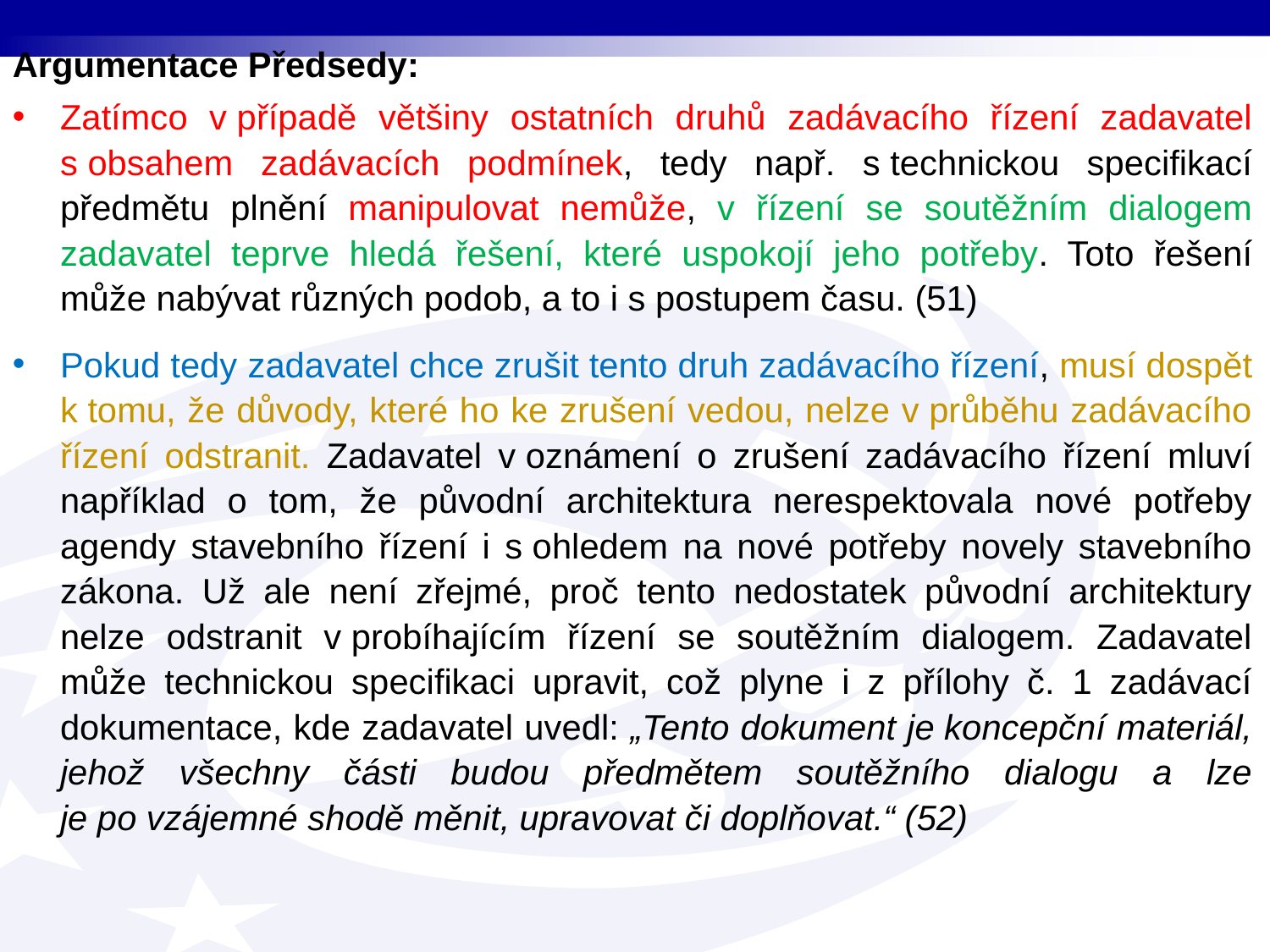

Argumentace Předsedy:
Zatímco v případě většiny ostatních druhů zadávacího řízení zadavatel s obsahem zadávacích podmínek, tedy např. s technickou specifikací předmětu plnění manipulovat nemůže, v řízení se soutěžním dialogem zadavatel teprve hledá řešení, které uspokojí jeho potřeby. Toto řešení může nabývat různých podob, a to i s postupem času. (51)
Pokud tedy zadavatel chce zrušit tento druh zadávacího řízení, musí dospět k tomu, že důvody, které ho ke zrušení vedou, nelze v průběhu zadávacího řízení odstranit. Zadavatel v oznámení o zrušení zadávacího řízení mluví například o tom, že původní architektura nerespektovala nové potřeby agendy stavebního řízení i s ohledem na nové potřeby novely stavebního zákona. Už ale není zřejmé, proč tento nedostatek původní architektury nelze odstranit v probíhajícím řízení se soutěžním dialogem. Zadavatel může technickou specifikaci upravit, což plyne i z přílohy č. 1 zadávací dokumentace, kde zadavatel uvedl: „Tento dokument je koncepční materiál, jehož všechny části budou předmětem soutěžního dialogu a lze je po vzájemné shodě měnit, upravovat či doplňovat.“ (52)